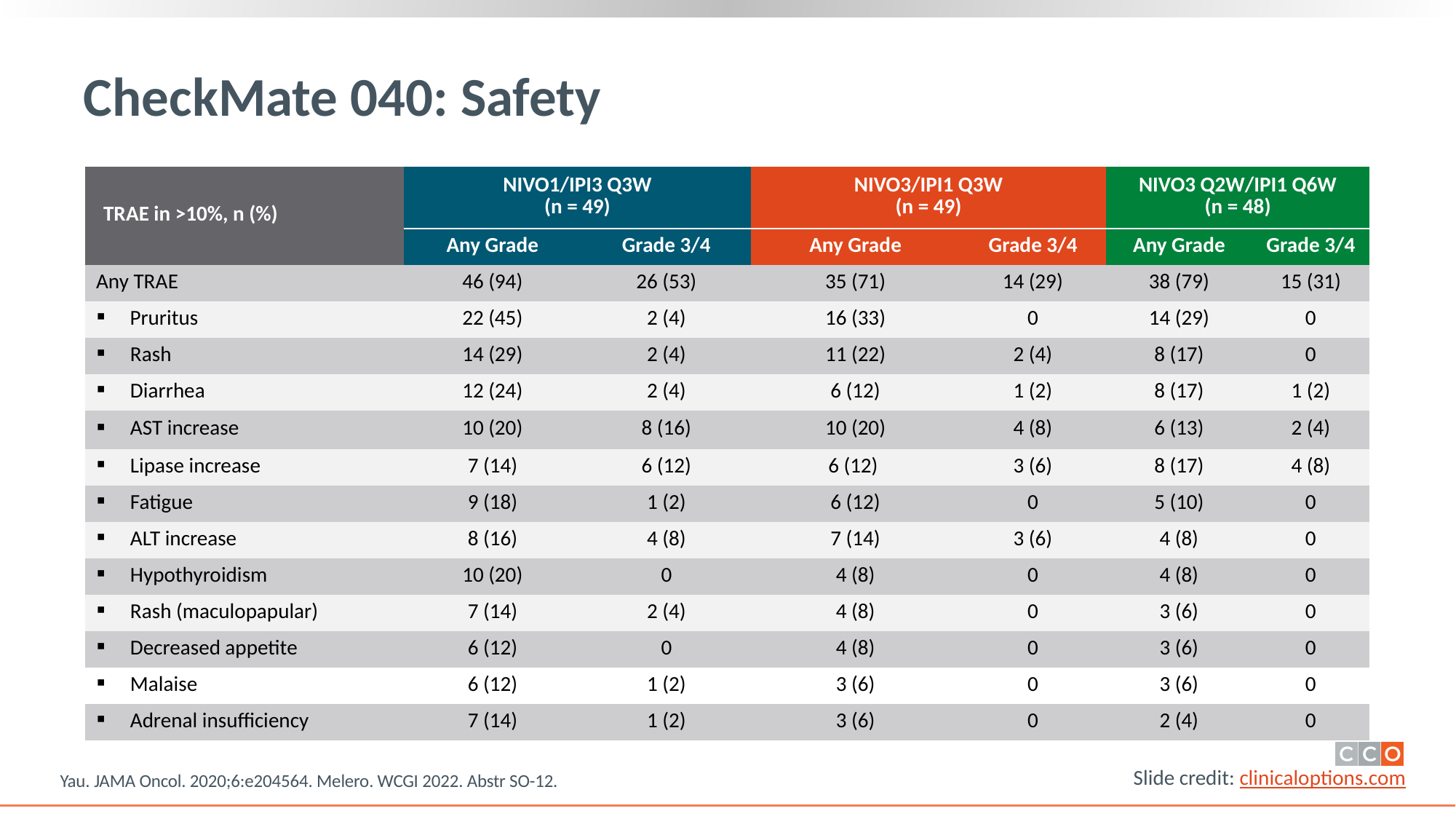

# CheckMate 040: Safety
| TRAE in >10%, n (%) | NIVO1/IPI3 Q3W (n = 49) |  | NIVO3/IPI1 Q3W (n = 49) |  | NIVO3 Q2W/IPI1 Q6W (n = 48) |  |
| --- | --- | --- | --- | --- | --- | --- |
|  | Any Grade | Grade 3/4 | Any Grade | Grade 3/4 | Any Grade | Grade 3/4 |
| Any TRAE | 46 (94) | 26 (53) | 35 (71) | 14 (29) | 38 (79) | 15 (31) |
| Pruritus | 22 (45) | 2 (4) | 16 (33) | 0 | 14 (29) | 0 |
| Rash | 14 (29) | 2 (4) | 11 (22) | 2 (4) | 8 (17) | 0 |
| Diarrhea | 12 (24) | 2 (4) | 6 (12) | 1 (2) | 8 (17) | 1 (2) |
| AST increase | 10 (20) | 8 (16) | 10 (20) | 4 (8) | 6 (13) | 2 (4) |
| Lipase increase | 7 (14) | 6 (12) | 6 (12) | 3 (6) | 8 (17) | 4 (8) |
| Fatigue | 9 (18) | 1 (2) | 6 (12) | 0 | 5 (10) | 0 |
| ALT increase | 8 (16) | 4 (8) | 7 (14) | 3 (6) | 4 (8) | 0 |
| Hypothyroidism | 10 (20) | 0 | 4 (8) | 0 | 4 (8) | 0 |
| Rash (maculopapular) | 7 (14) | 2 (4) | 4 (8) | 0 | 3 (6) | 0 |
| Decreased appetite | 6 (12) | 0 | 4 (8) | 0 | 3 (6) | 0 |
| Malaise | 6 (12) | 1 (2) | 3 (6) | 0 | 3 (6) | 0 |
| Adrenal insufficiency | 7 (14) | 1 (2) | 3 (6) | 0 | 2 (4) | 0 |
Yau. JAMA Oncol. 2020;6:e204564. Melero. WCGI 2022. Abstr SO-12.